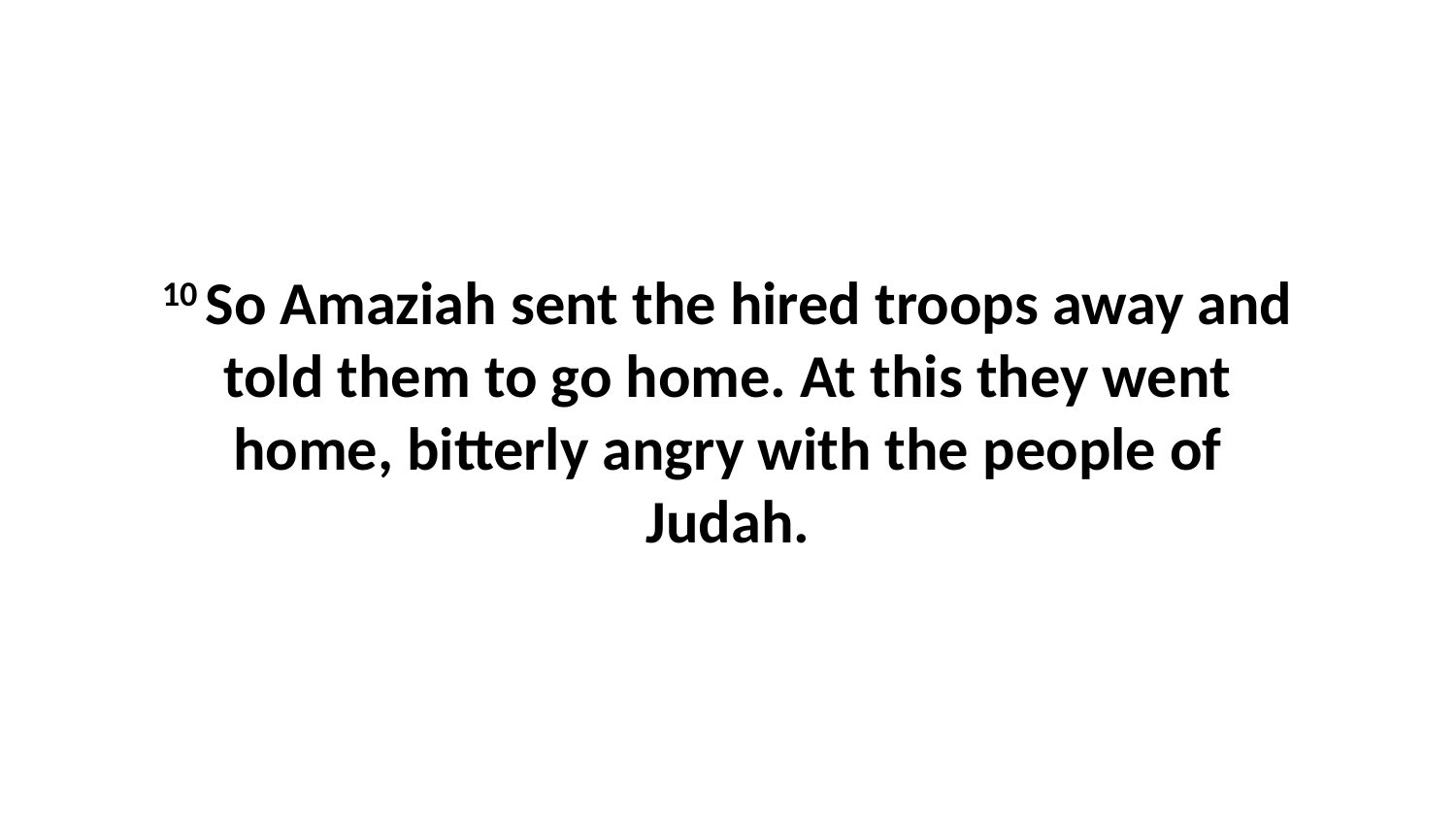

10 So Amaziah sent the hired troops away and told them to go home. At this they went home, bitterly angry with the people of Judah.